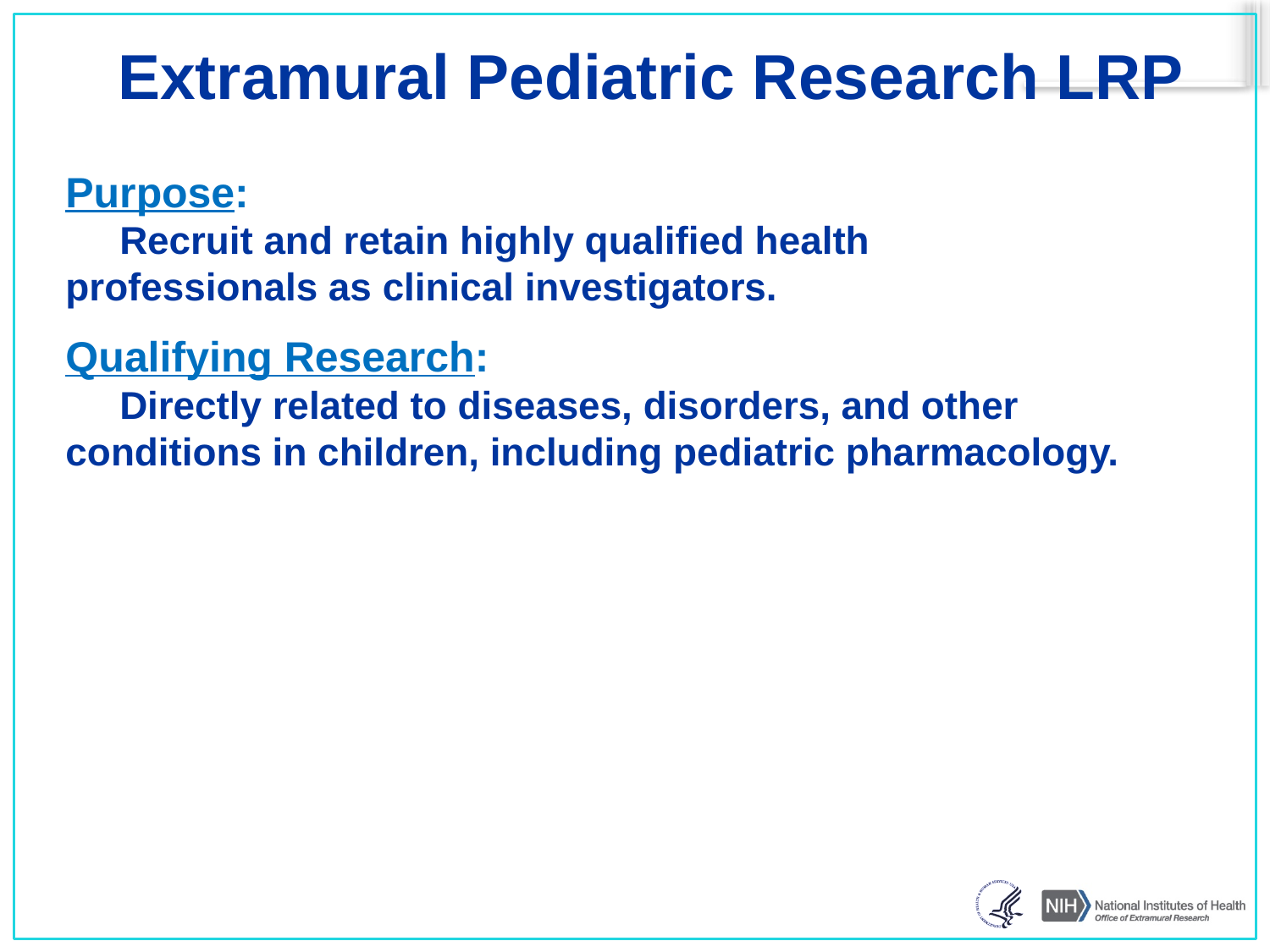

# Extramural Pediatric Research LRP
Purpose:
     Recruit and retain highly qualified health professionals as clinical investigators.
Qualifying Research:
     Directly related to diseases, disorders, and other conditions in children, including pediatric pharmacology.